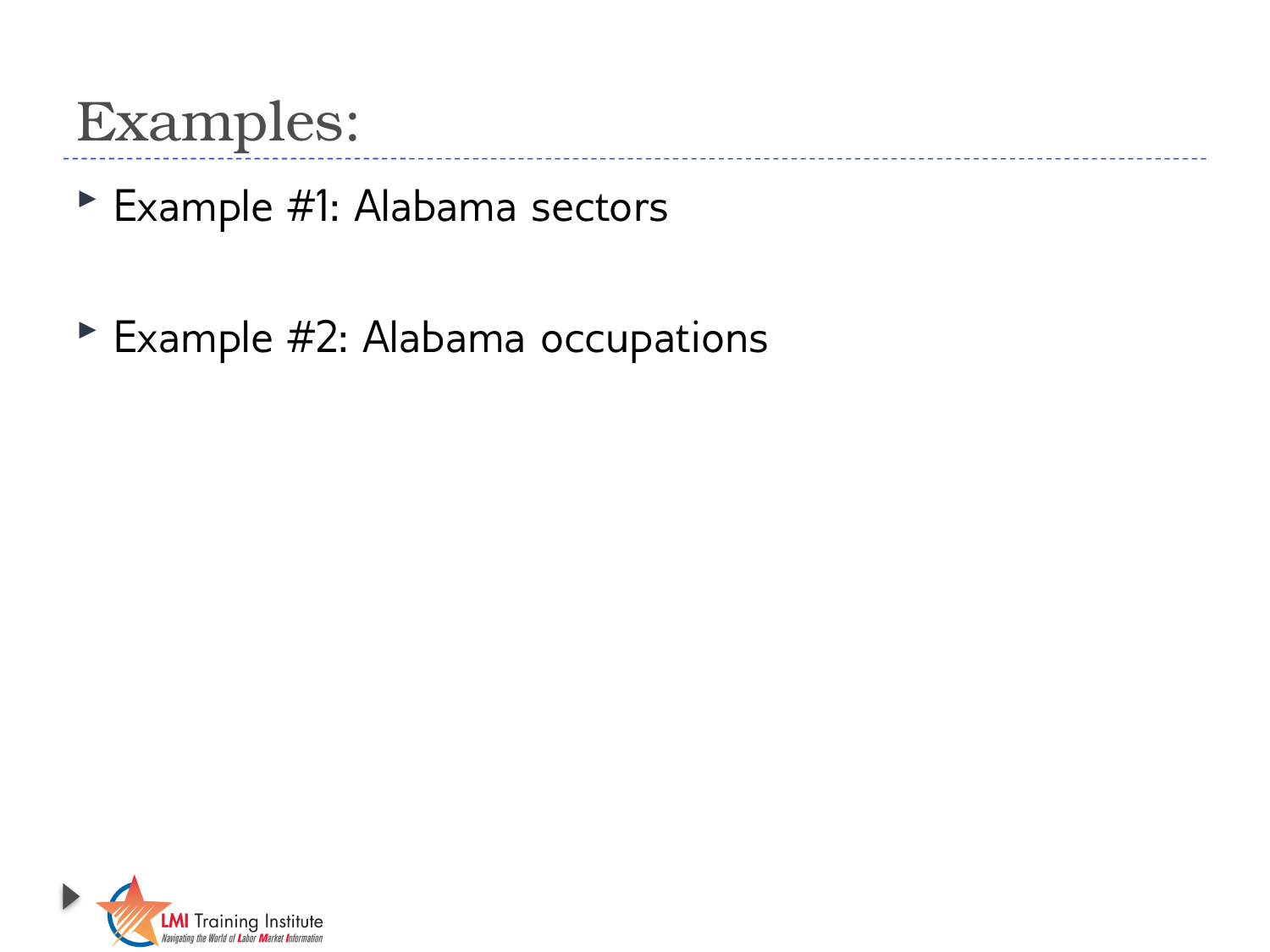

# Examples:
Example #1: Alabama sectors

Example #2: Alabama occupations